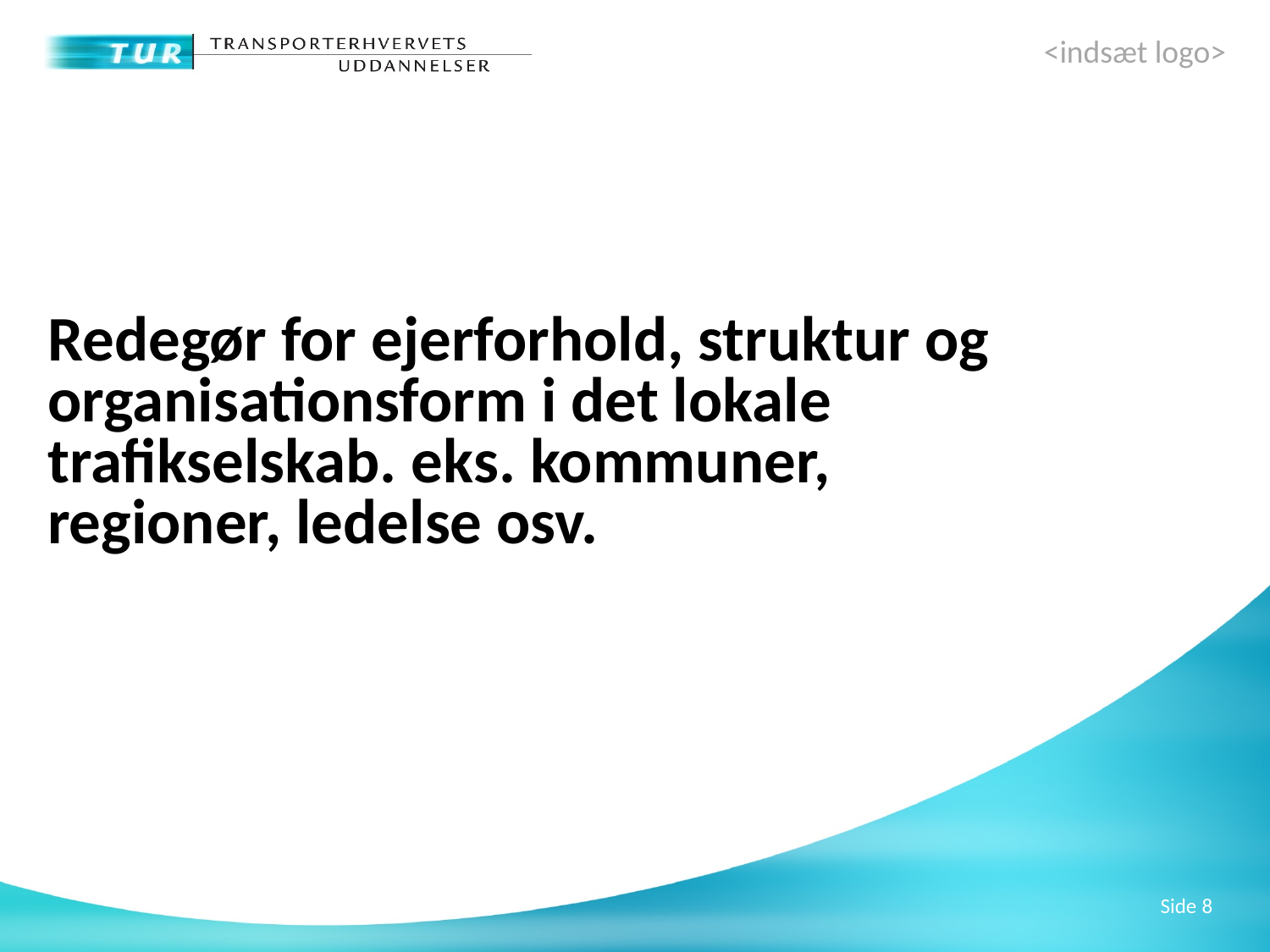

Redegør for ejerforhold, struktur og organisationsform i det lokale trafikselskab. eks. kommuner,
regioner, ledelse osv.